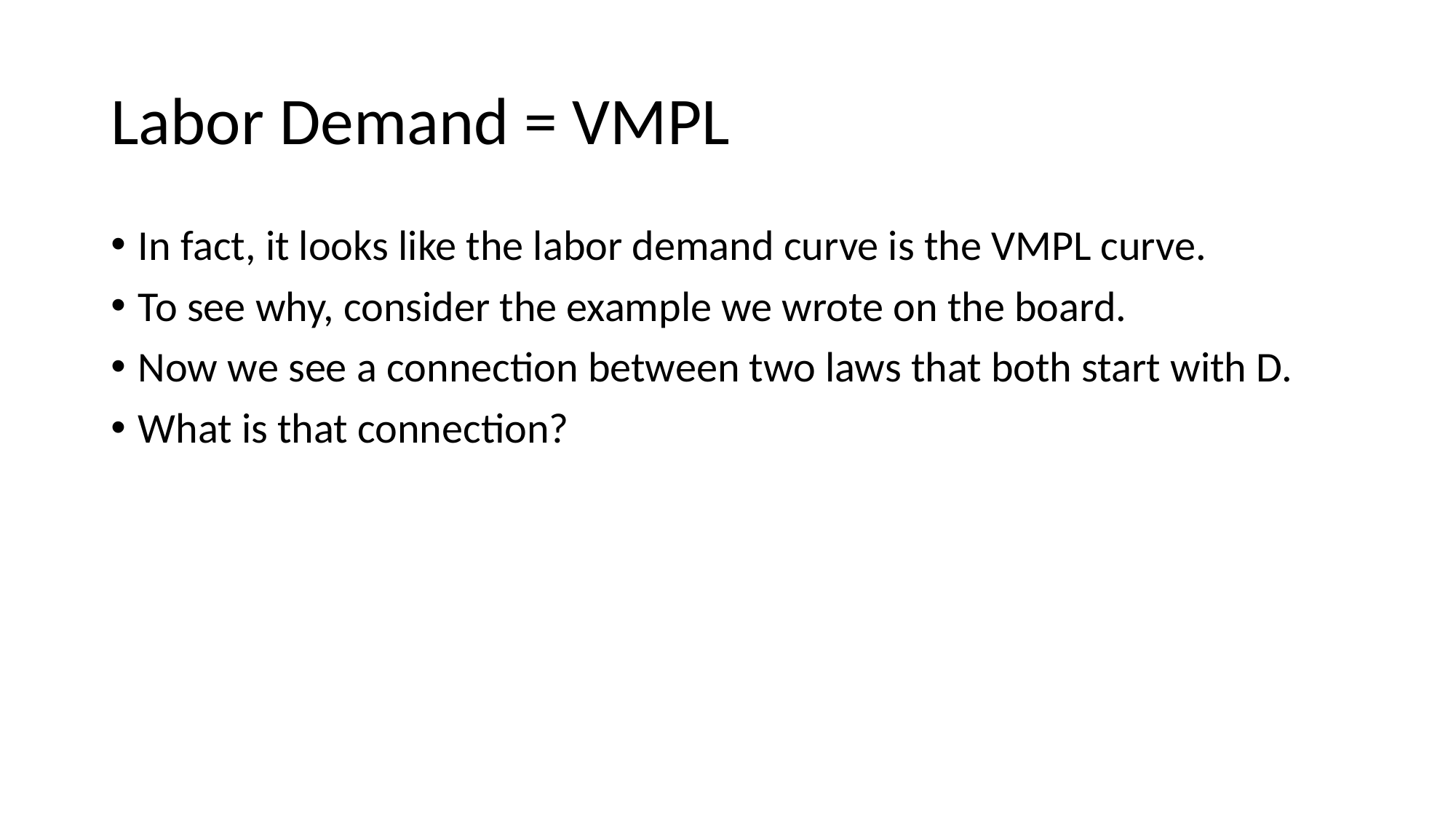

# Labor Demand = VMPL
In fact, it looks like the labor demand curve is the VMPL curve.
To see why, consider the example we wrote on the board.
Now we see a connection between two laws that both start with D.
What is that connection?